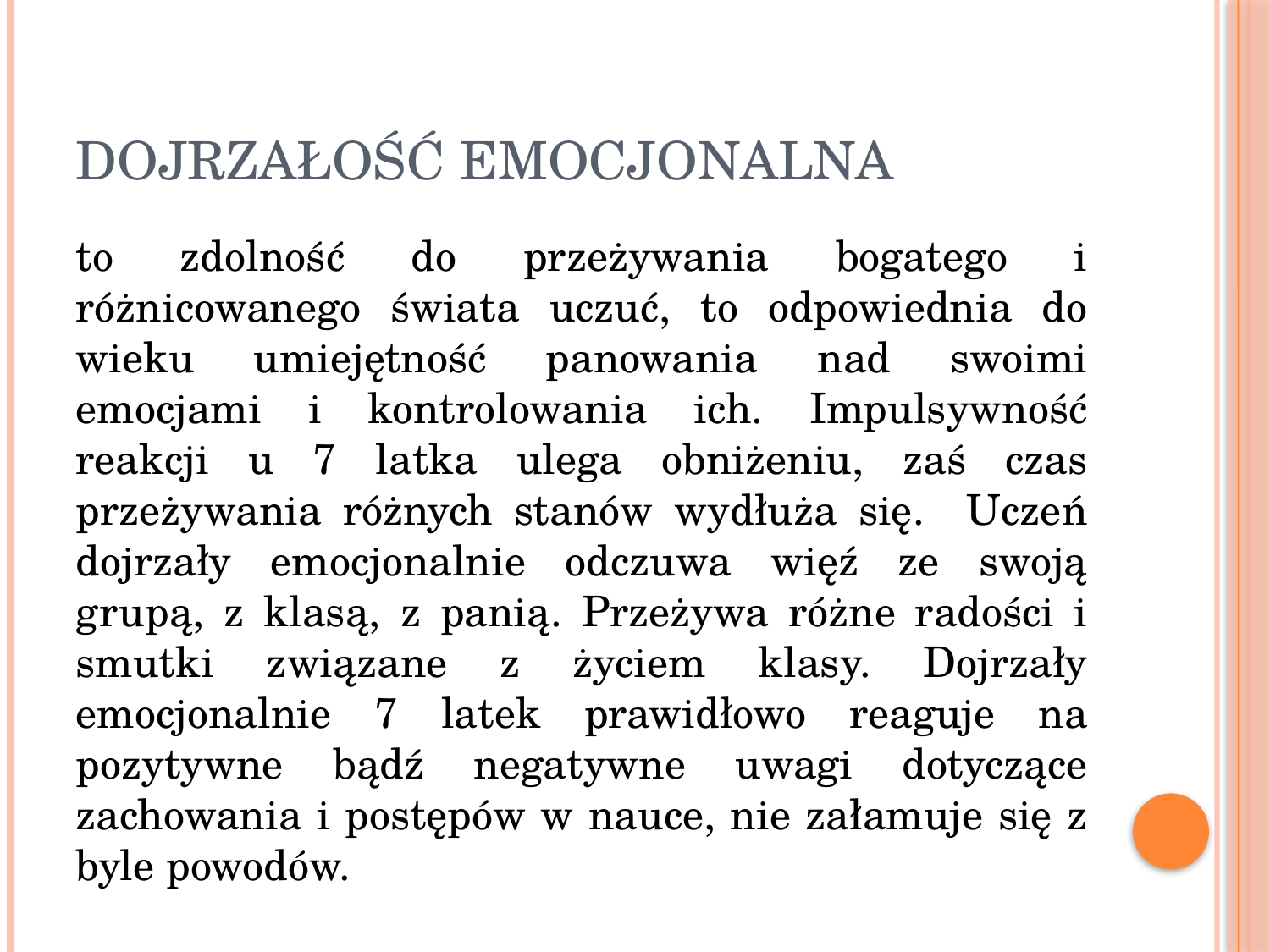

# Dojrzałość emocjonalna
to zdolność do przeżywania bogatego i różnicowanego świata uczuć, to odpowiednia do wieku umiejętność panowania nad swoimi emocjami i kontrolowania ich. Impulsywność reakcji u 7 latka ulega obniżeniu, zaś czas przeżywania różnych stanów wydłuża się.  Uczeń dojrzały emocjonalnie odczuwa więź ze swoją grupą, z klasą, z panią. Przeżywa różne radości i smutki związane z życiem klasy. Dojrzały emocjonalnie 7 latek prawidłowo reaguje na pozytywne bądź negatywne uwagi dotyczące zachowania i postępów w nauce, nie załamuje się z byle powodów.